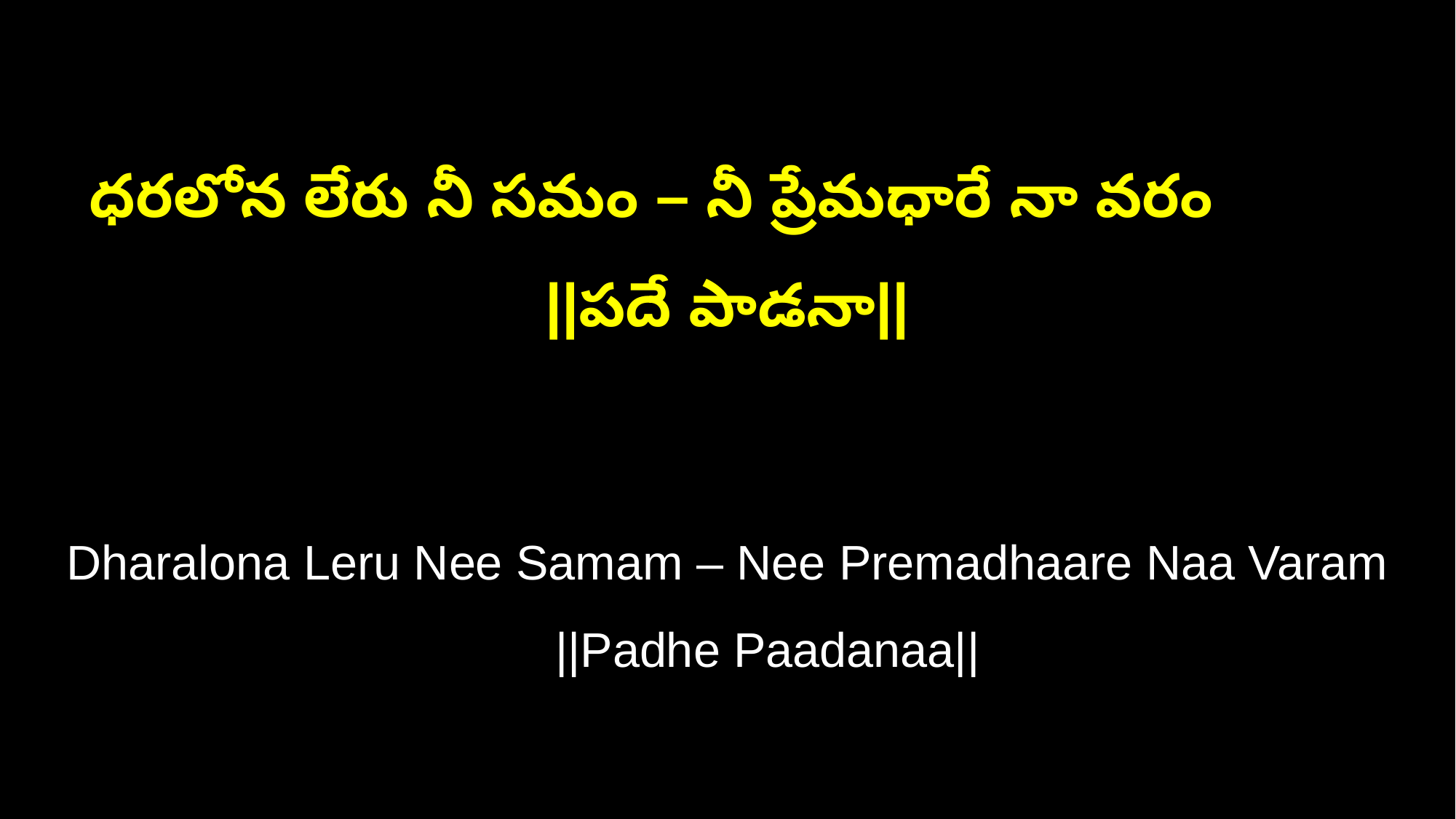

ధరలోన లేరు నీ సమం – నీ ప్రేమధారే నా వరం          ||పదే పాడనా||
Dharalona Leru Nee Samam – Nee Premadhaare Naa Varam       ||Padhe Paadanaa||